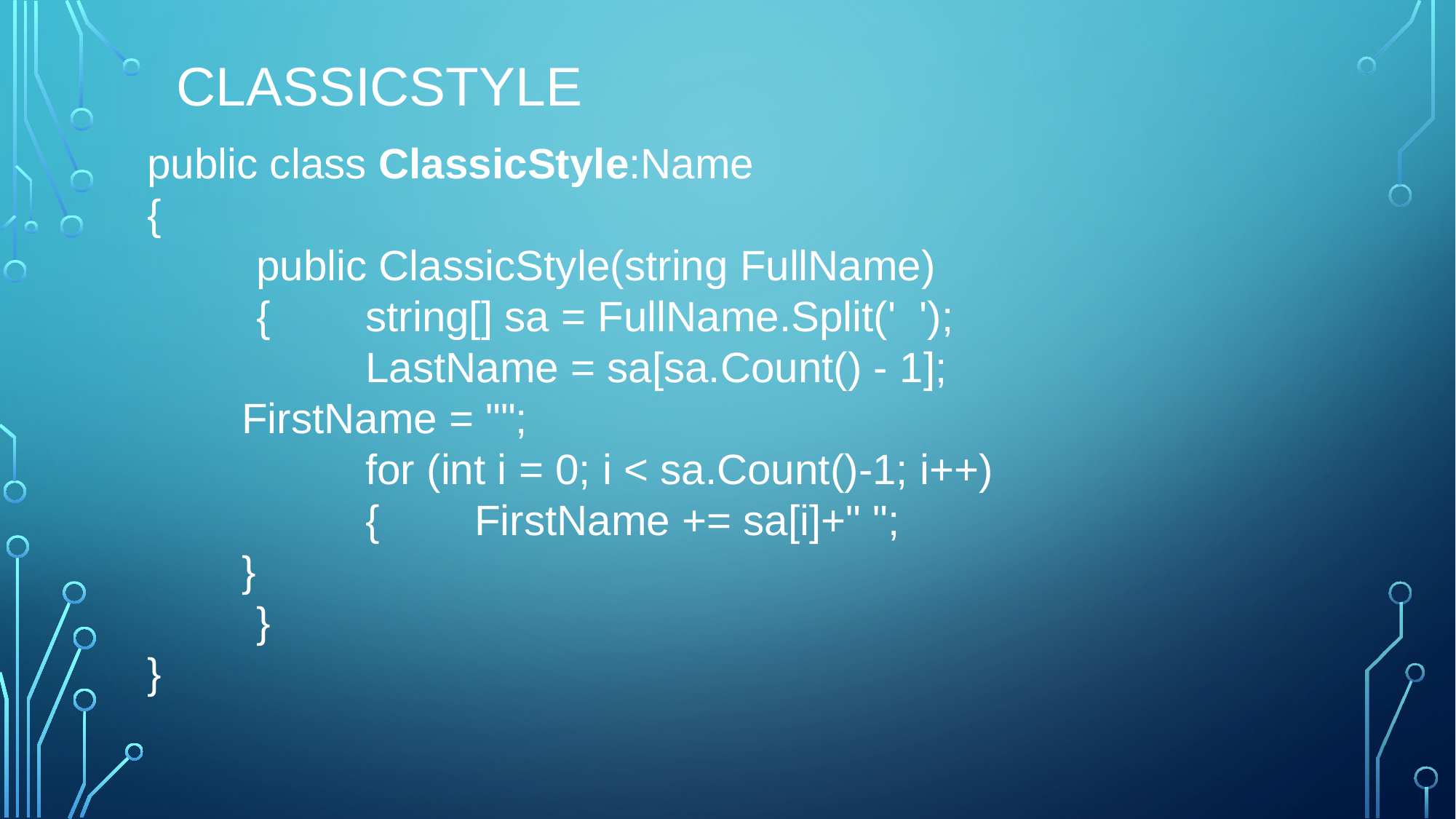

# ClassicStyle
public class ClassicStyle:Name
{
	public ClassicStyle(string FullName)
	{	string[] sa = FullName.Split('  ');
		LastName = sa[sa.Count() - 1];
        FirstName = "";
		for (int i = 0; i < sa.Count()-1; i++)
		{	FirstName += sa[i]+" ";
        }
	}
}